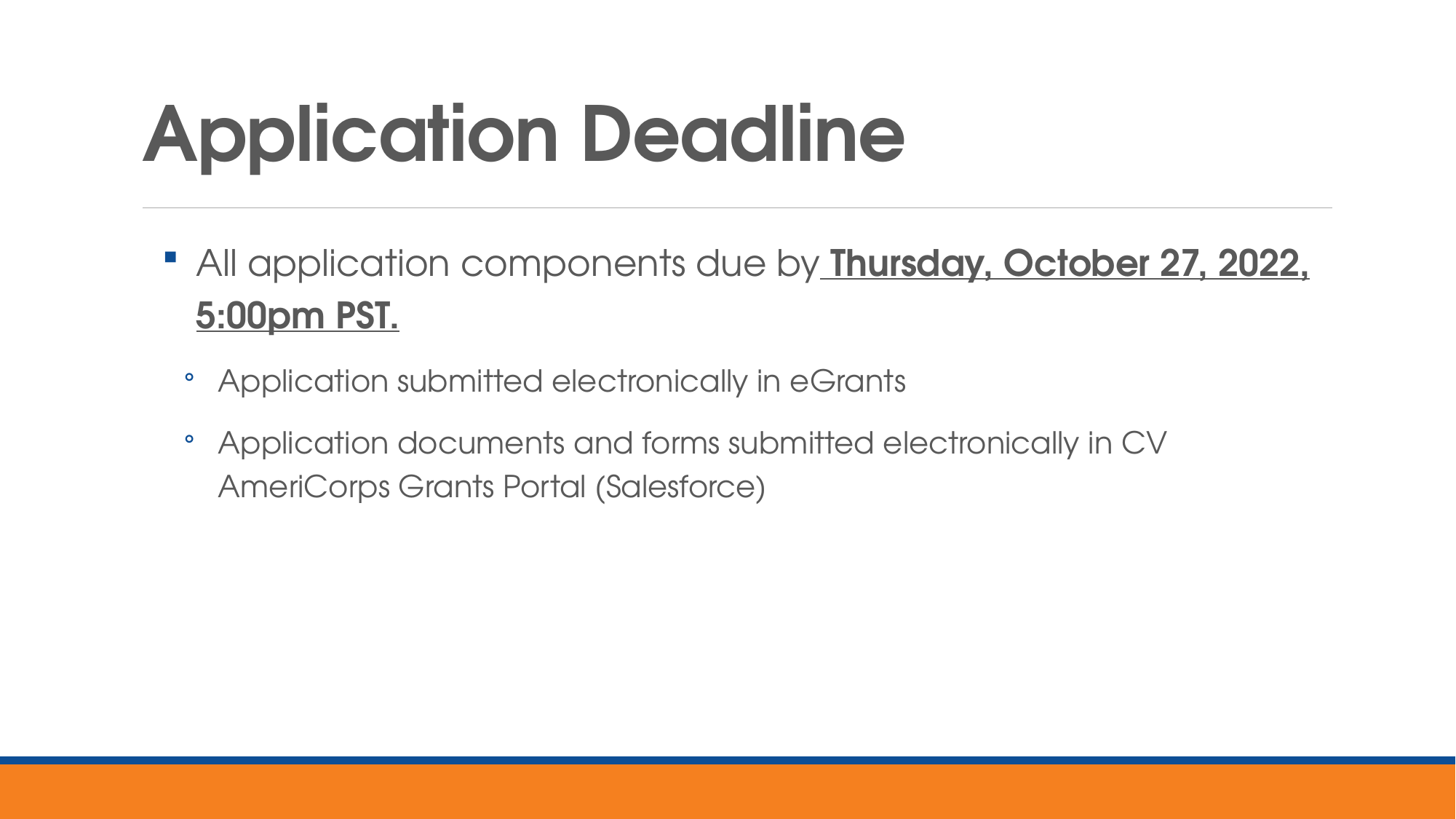

# Application Deadline
All application components due by Thursday, October 27, 2022, 5:00pm PST.
Application submitted electronically in eGrants
Application documents and forms submitted electronically in CV AmeriCorps Grants Portal (Salesforce)